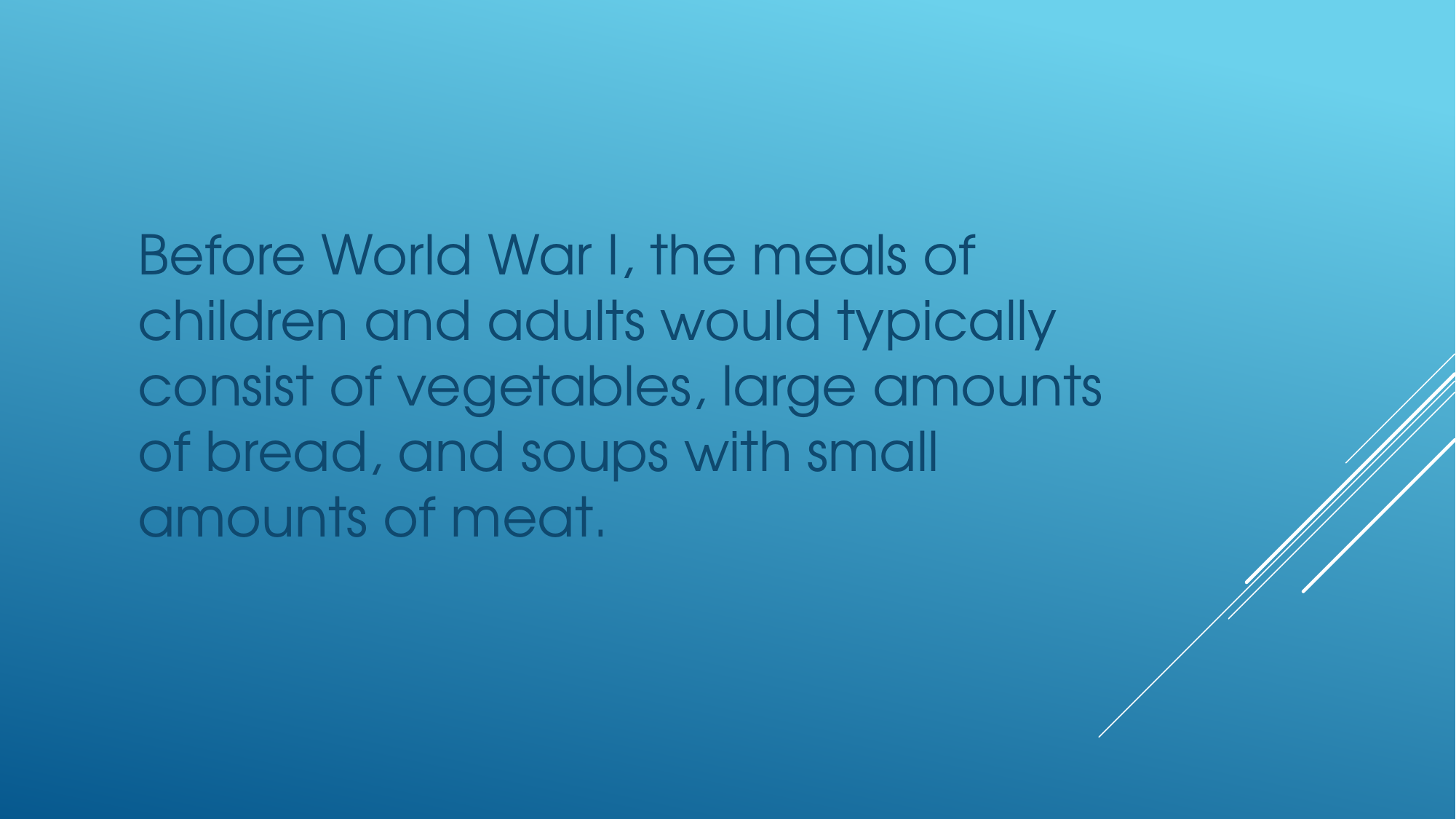

Before World War I, the meals of children and adults would typically consist of vegetables, large amounts of bread, and soups with small amounts of meat.